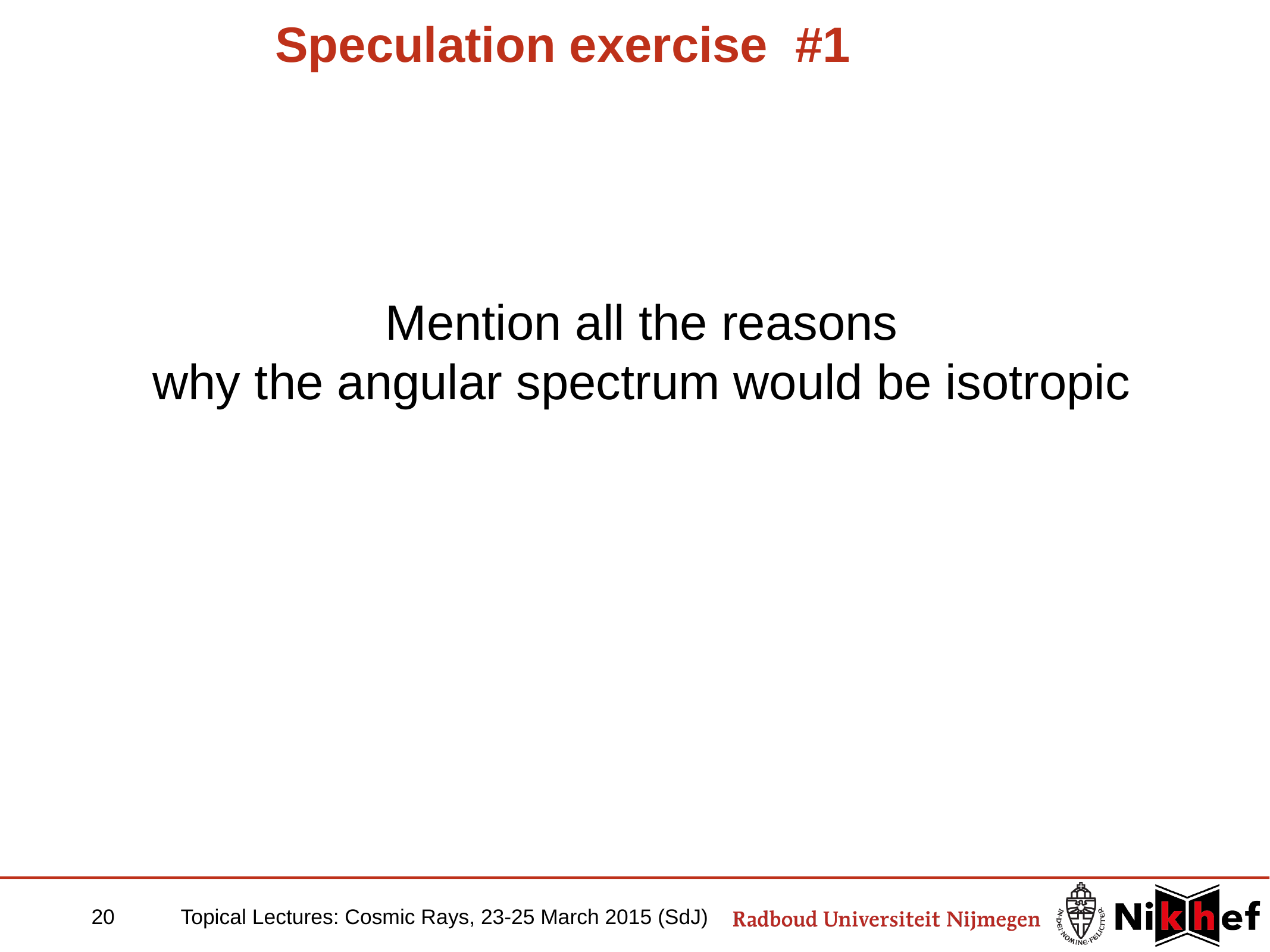

# Speculation exercise  #1
Mention all the reasons
why the angular spectrum would be isotropic
20	Topical Lectures: Cosmic Rays, 23-25 March 2015 (SdJ)